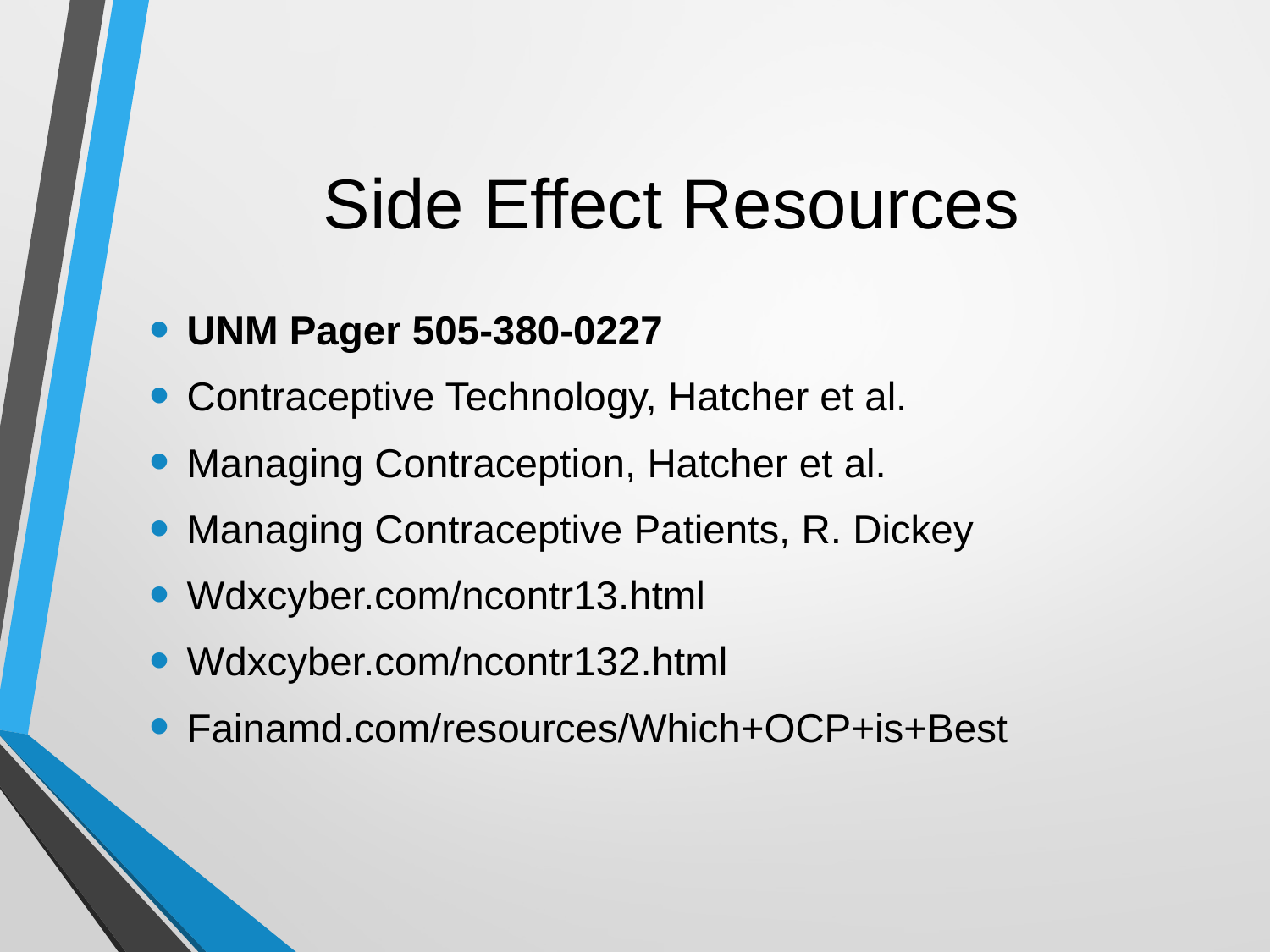

# Side Effect Resources
UNM Pager 505-380-0227
Contraceptive Technology, Hatcher et al.
Managing Contraception, Hatcher et al.
Managing Contraceptive Patients, R. Dickey
Wdxcyber.com/ncontr13.html
Wdxcyber.com/ncontr132.html
Fainamd.com/resources/Which+OCP+is+Best